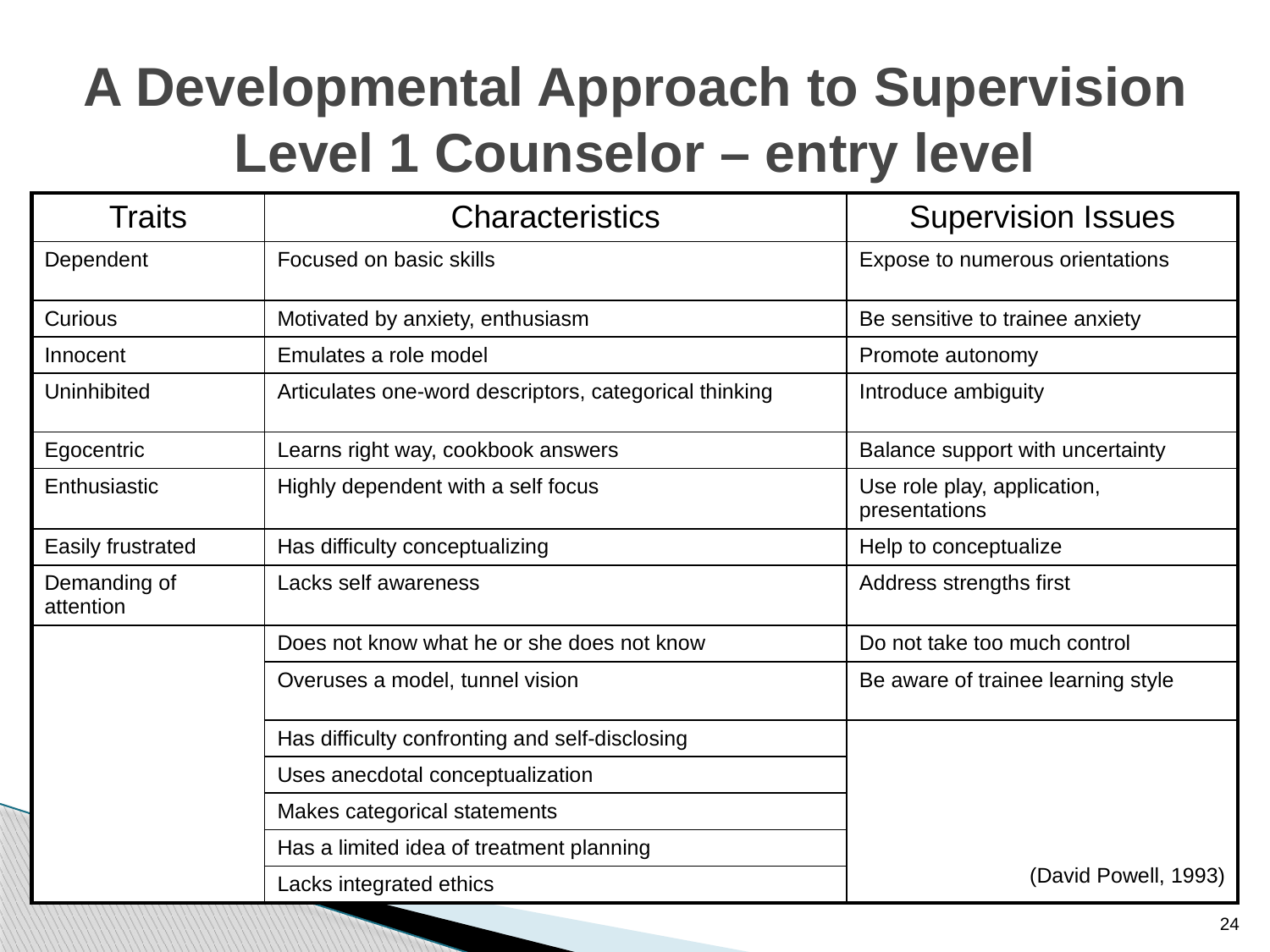

# A Developmental Approach to Supervision Level 1 Counselor – entry level
| Traits | Characteristics | Supervision Issues |
| --- | --- | --- |
| Dependent | Focused on basic skills | Expose to numerous orientations |
| Curious | Motivated by anxiety, enthusiasm | Be sensitive to trainee anxiety |
| Innocent | Emulates a role model | Promote autonomy |
| Uninhibited | Articulates one-word descriptors, categorical thinking | Introduce ambiguity |
| Egocentric | Learns right way, cookbook answers | Balance support with uncertainty |
| Enthusiastic | Highly dependent with a self focus | Use role play, application, presentations |
| Easily frustrated | Has difficulty conceptualizing | Help to conceptualize |
| Demanding of attention | Lacks self awareness | Address strengths first |
|  | Does not know what he or she does not know | Do not take too much control |
|  | Overuses a model, tunnel vision | Be aware of trainee learning style |
|  | Has difficulty confronting and self-disclosing | (David Powell, 1993) |
|  | Uses anecdotal conceptualization |  |
|  | Makes categorical statements |  |
|  | Has a limited idea of treatment planning |  |
|  | Lacks integrated ethics |  |
24